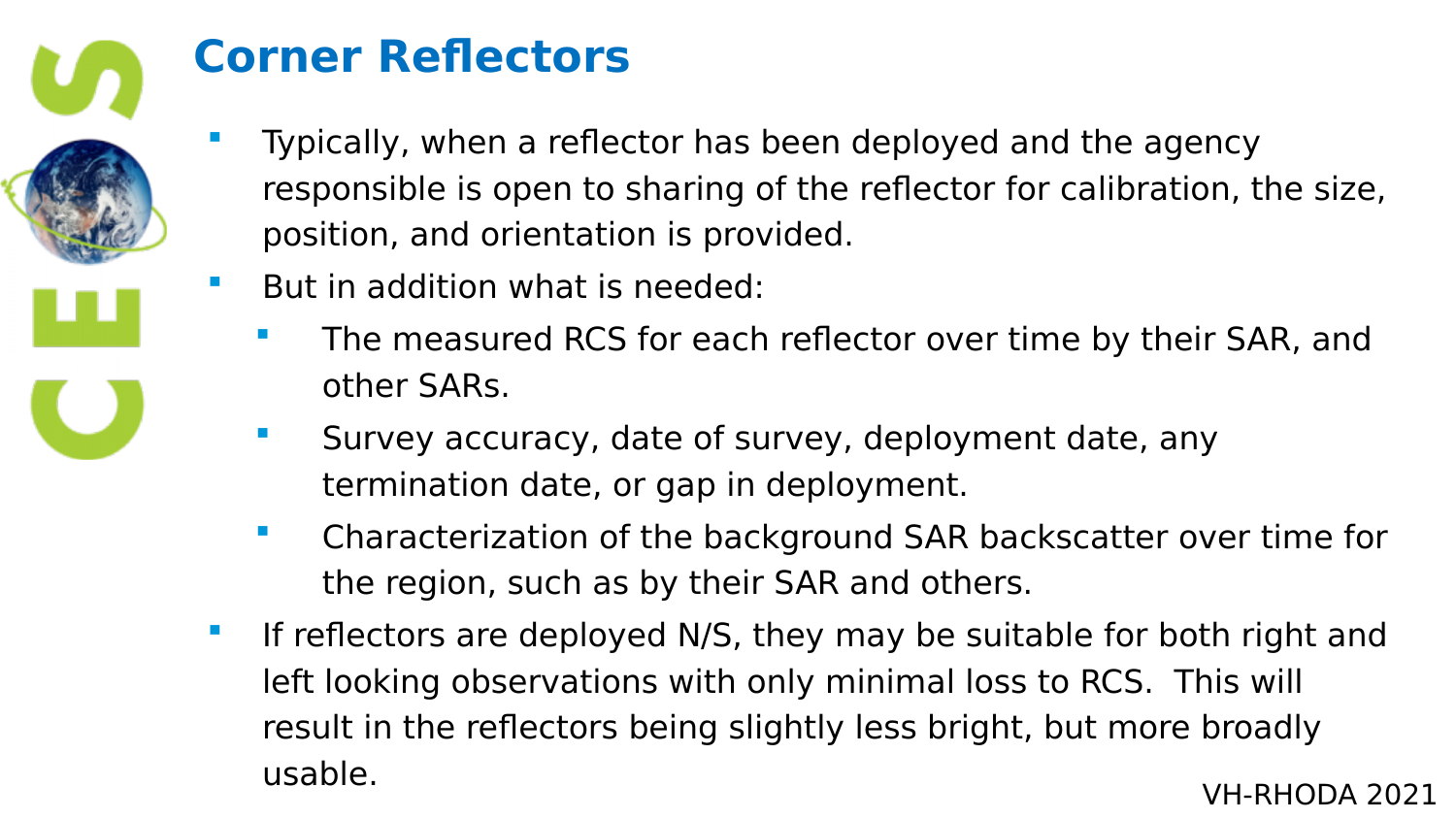

# Corner Reflectors
Typically, when a reflector has been deployed and the agency responsible is open to sharing of the reflector for calibration, the size, position, and orientation is provided.
But in addition what is needed:
The measured RCS for each reflector over time by their SAR, and other SARs.
Survey accuracy, date of survey, deployment date, any termination date, or gap in deployment.
Characterization of the background SAR backscatter over time for the region, such as by their SAR and others.
If reflectors are deployed N/S, they may be suitable for both right and left looking observations with only minimal loss to RCS.  This will result in the reflectors being slightly less bright, but more broadly usable.

VH-RHODA 2021